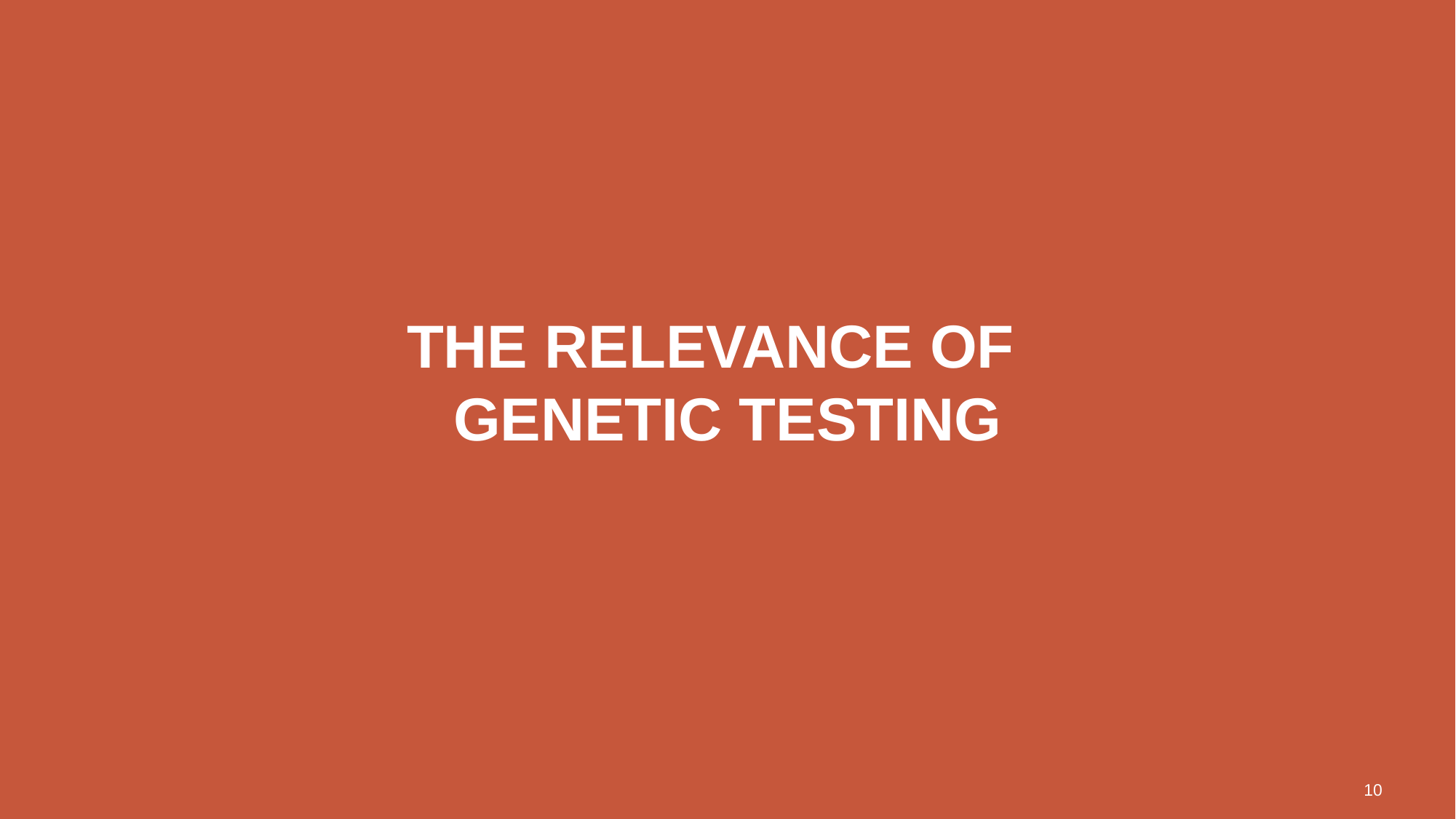

# The relevance of genetic testing
10